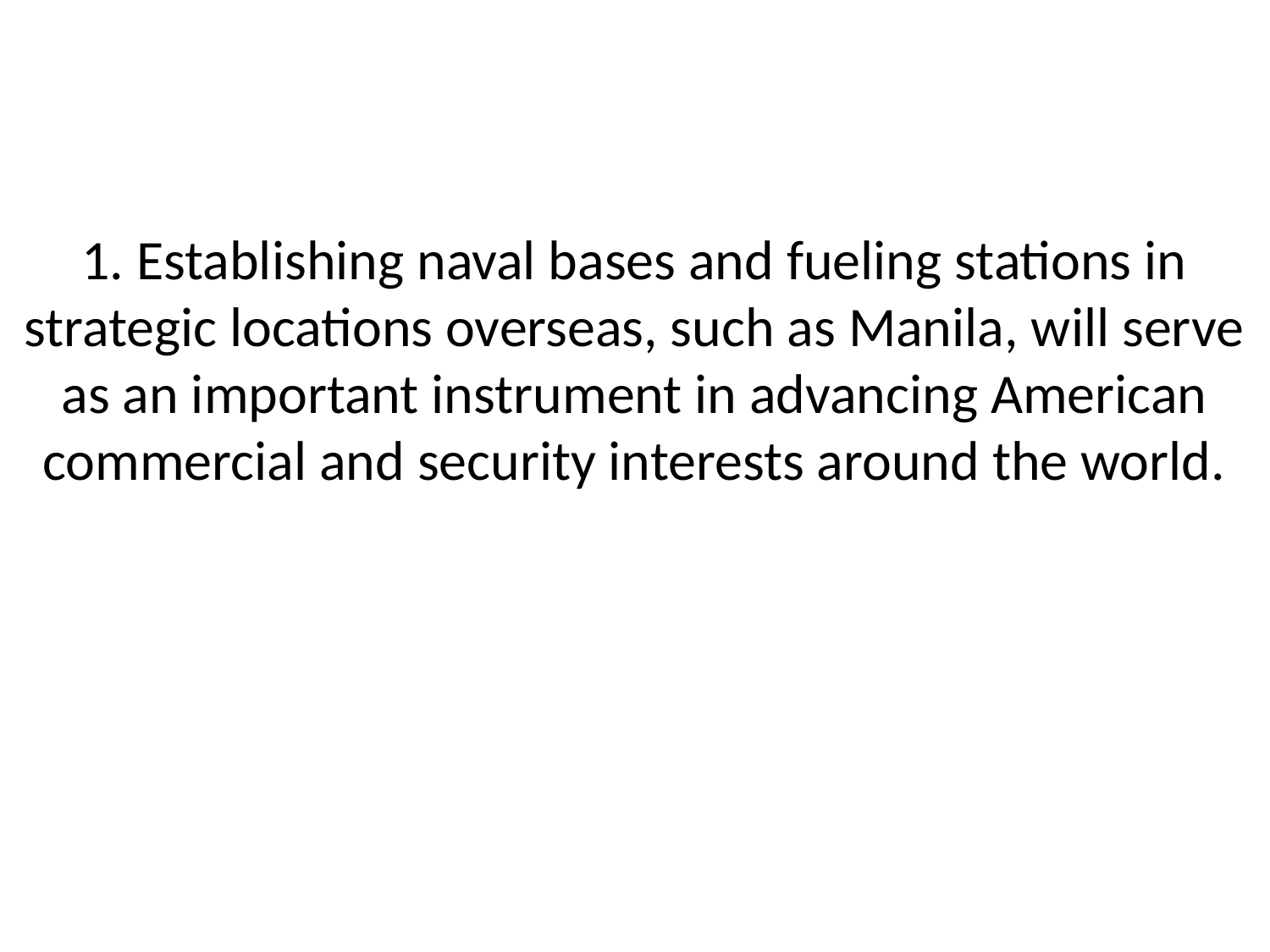

# 1. Establishing naval bases and fueling stations in strategic locations overseas, such as Manila, will serve as an important instrument in advancing American commercial and security interests around the world.